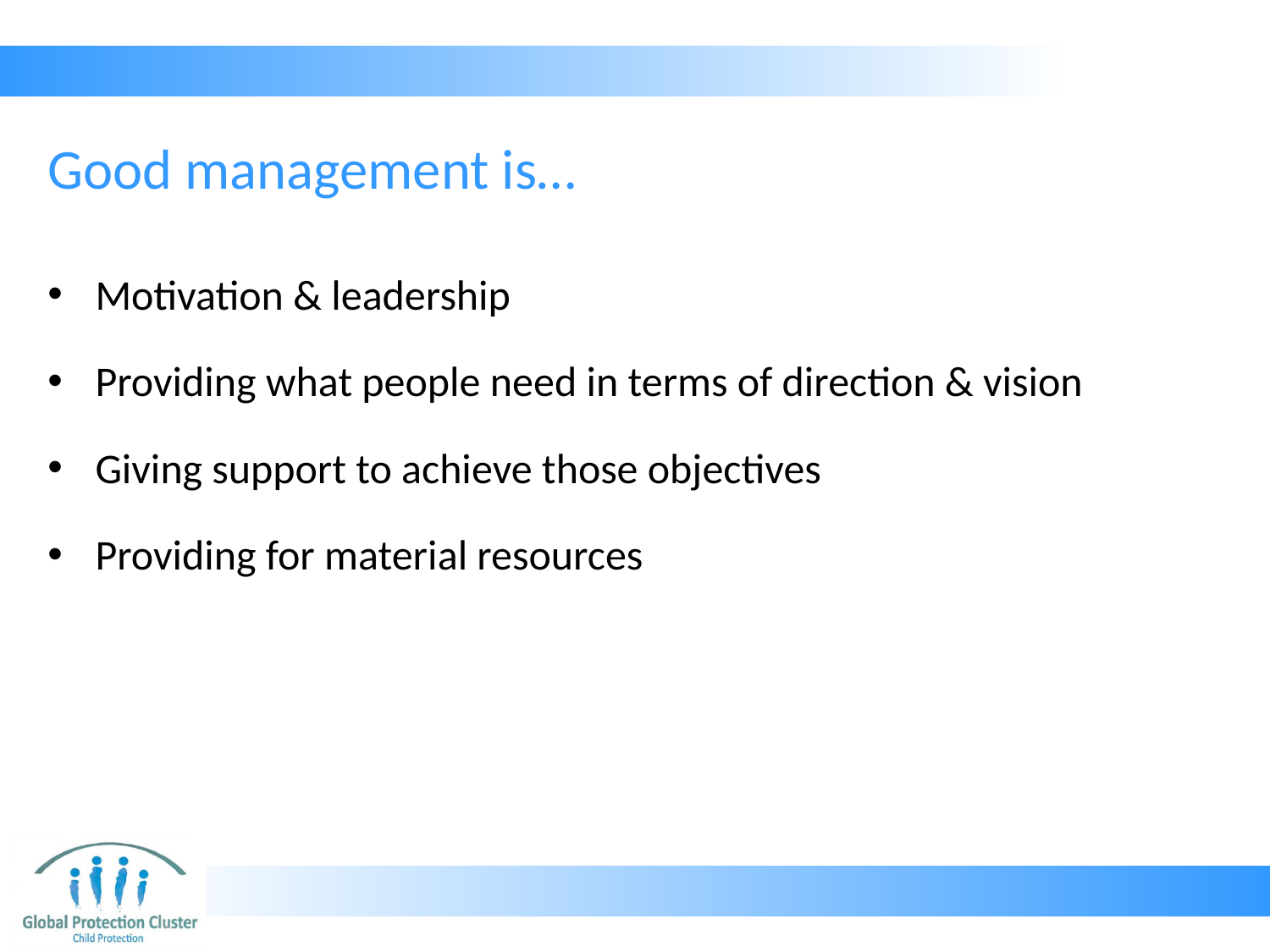

# Good management is…
Motivation & leadership
Providing what people need in terms of direction & vision
Giving support to achieve those objectives
Providing for material resources